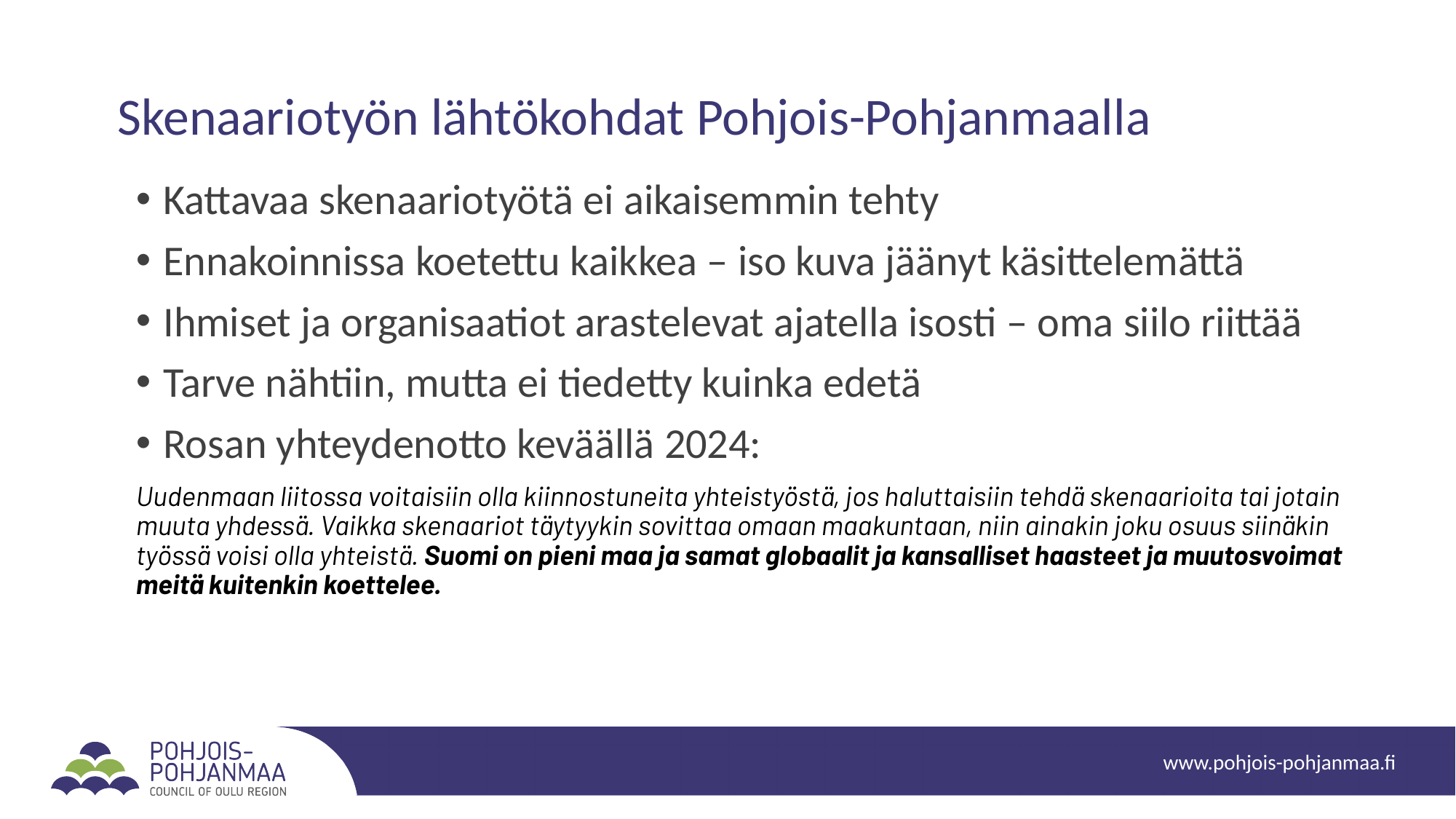

# Skenaariotyön lähtökohdat Pohjois-Pohjanmaalla

Kattavaa skenaariotyötä ei aikaisemmin tehty
Ennakoinnissa koetettu kaikkea – iso kuva jäänyt käsittelemättä
Ihmiset ja organisaatiot arastelevat ajatella isosti – oma siilo riittää
Tarve nähtiin, mutta ei tiedetty kuinka edetä
Rosan yhteydenotto keväällä 2024:
Uudenmaan liitossa voitaisiin olla kiinnostuneita yhteistyöstä, jos haluttaisiin tehdä skenaarioita tai jotain muuta yhdessä. Vaikka skenaariot täytyykin sovittaa omaan maakuntaan, niin ainakin joku osuus siinäkin työssä voisi olla yhteistä. Suomi on pieni maa ja samat globaalit ja kansalliset haasteet ja muutosvoimat meitä kuitenkin koettelee.